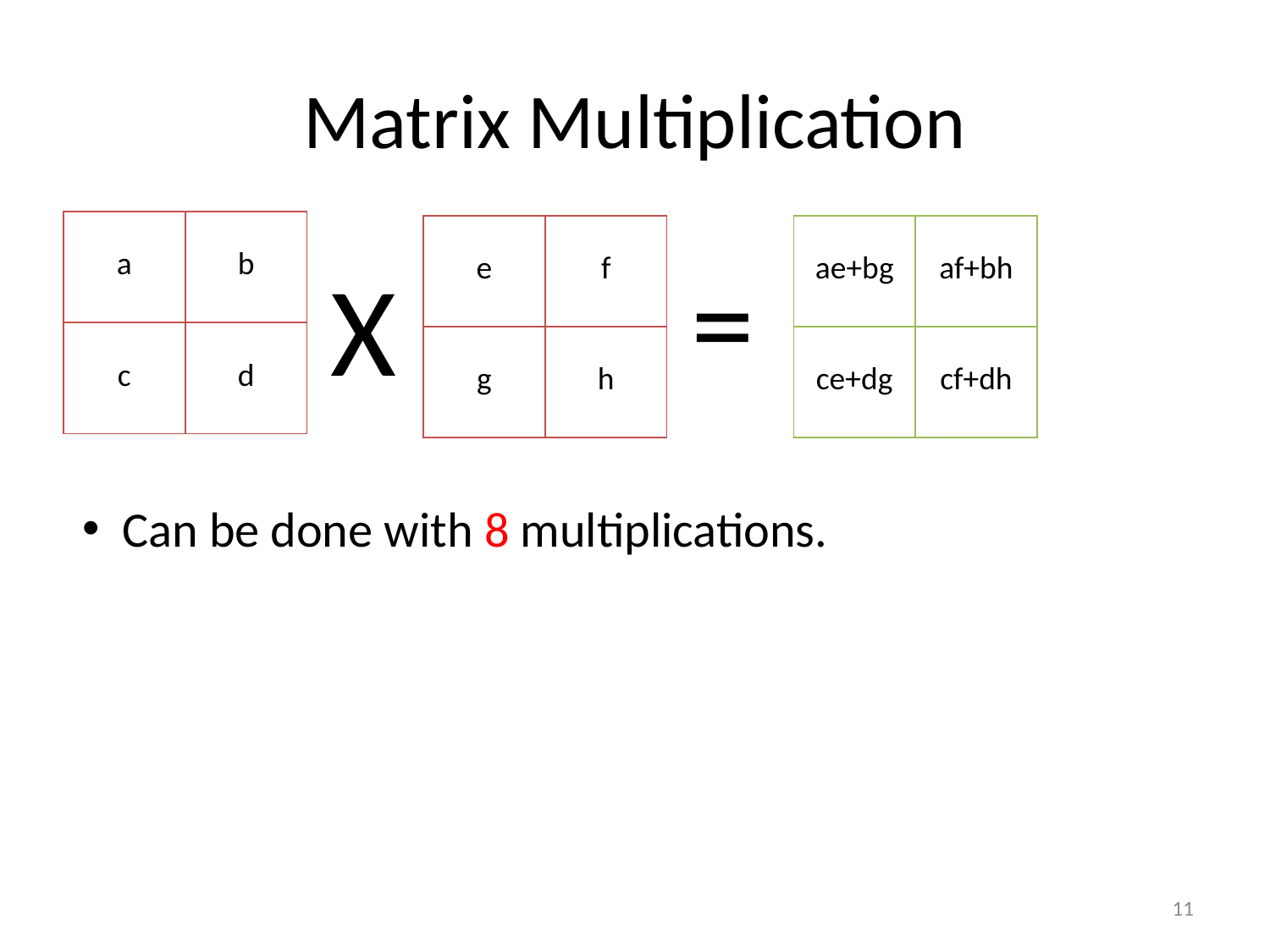

# Matrix Multiplication
| a | b |
| --- | --- |
| c | d |
| e | f |
| --- | --- |
| g | h |
| ae+bg | af+bh |
| --- | --- |
| ce+dg | cf+dh |
=
X
Can be done with 8 multiplications.
11